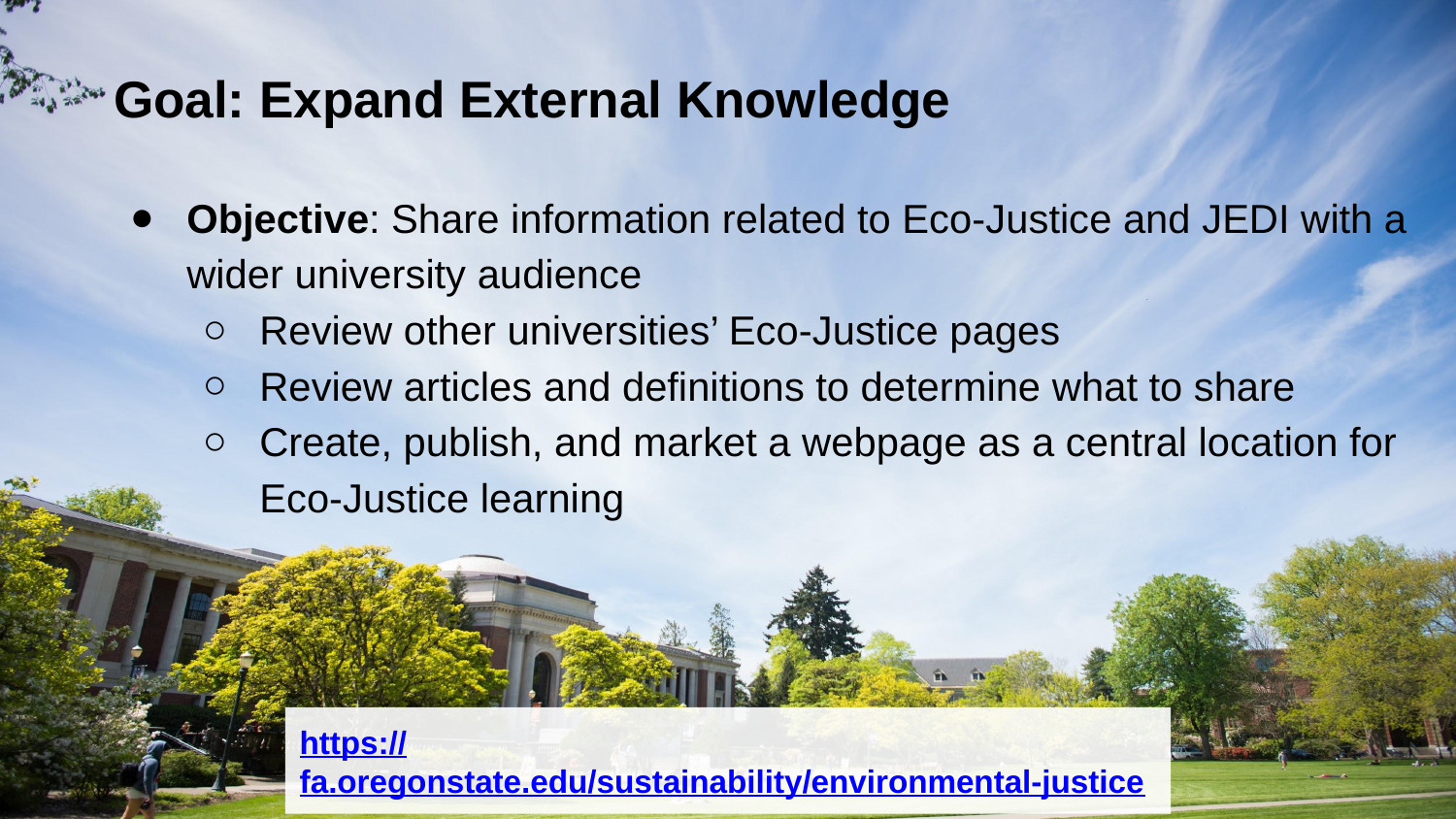

# Goal: Expand External Knowledge
Objective: Share information related to Eco-Justice and JEDI with a wider university audience
Review other universities’ Eco-Justice pages
Review articles and definitions to determine what to share
Create, publish, and market a webpage as a central location for Eco-Justice learning
https://fa.oregonstate.edu/sustainability/environmental-justice